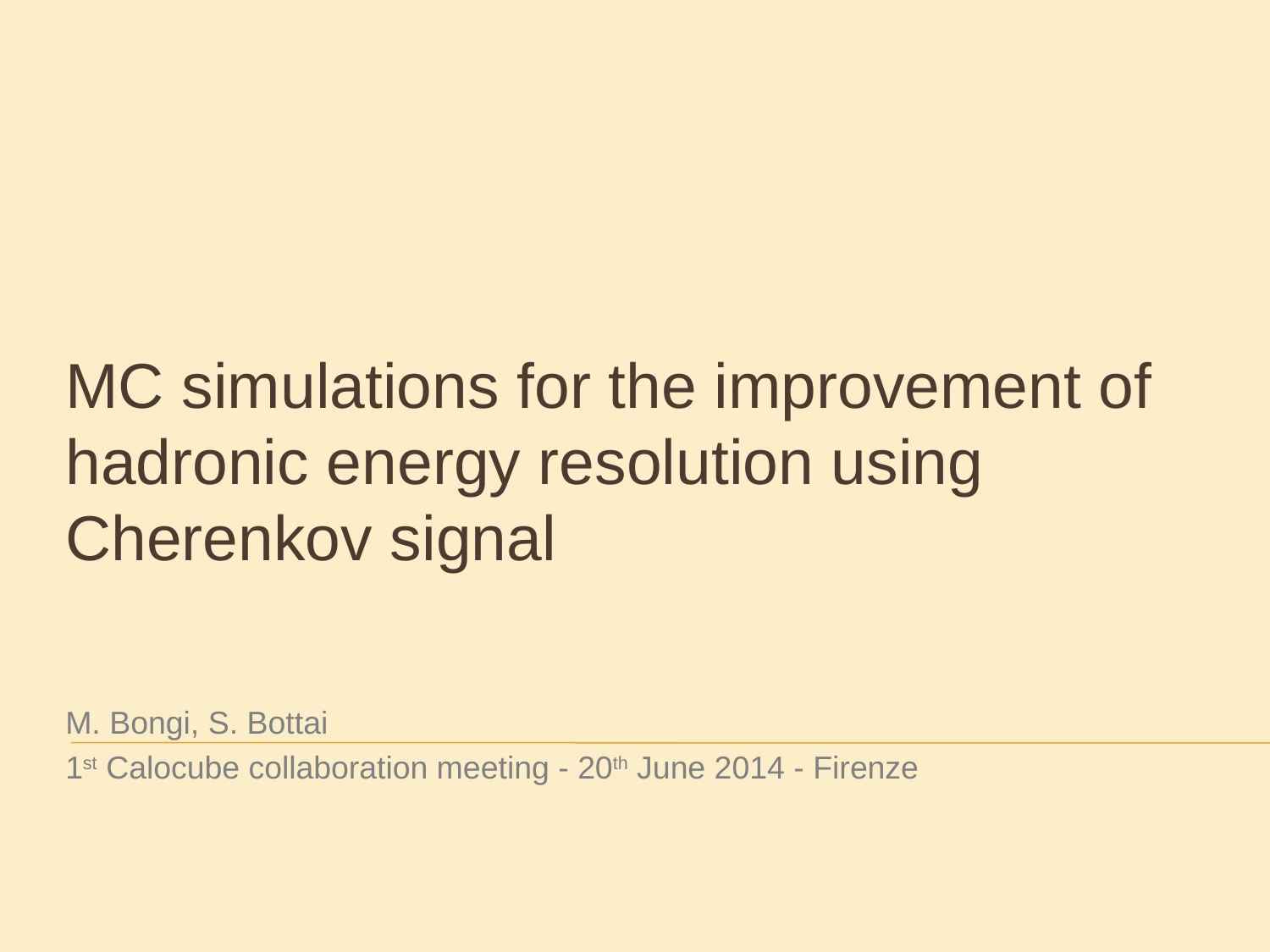

# MC simulations for the improvement of hadronic energy resolution using Cherenkov signal
M. Bongi, S. Bottai
1st Calocube collaboration meeting - 20th June 2014 - Firenze